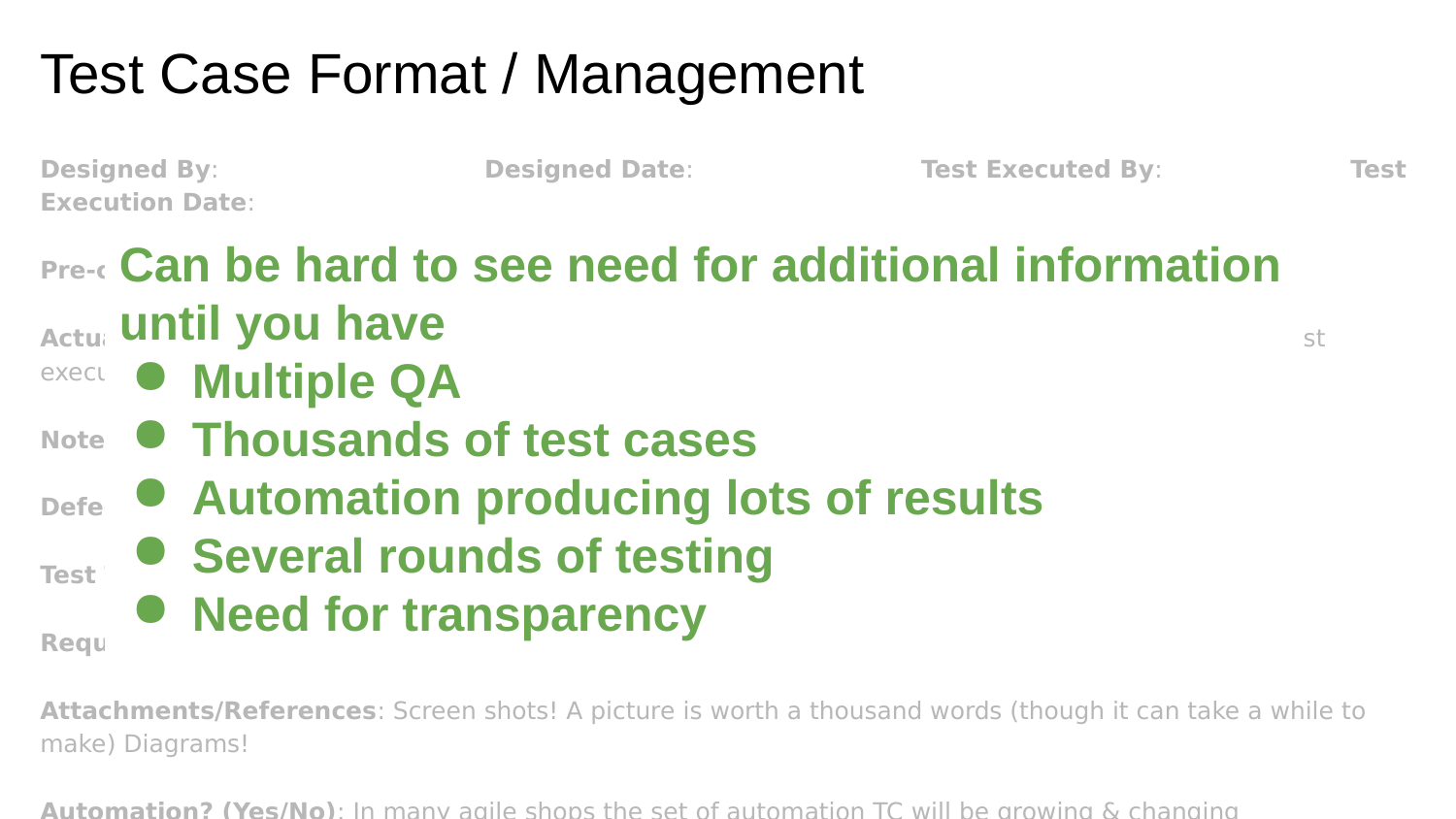

# Test Case Format / Management
Designed By: 		 Designed Date: 		 Test Executed By:		Test Execution Date:
Pre-condition: 		Dependencies: 		Post-condition:
Actual result: Actual test result should be filled after test execution. Describe system behavior after test execution.
Notes/Comments/Questions: makes a huge difference to have good documentation easily accessible
Defect ID/Link: If test status is fail, then include the link to defect log or mention the defect number.
Test Type(s) Keyword(s): functional, usability, Smoke, “Production only”, “Stage only”
Requirements: Link to Requirements doc or listing of exact section
Attachments/References: Screen shots! A picture is worth a thousand words (though it can take a while to make) Diagrams!
Automation? (Yes/No): In many agile shops the set of automation TC will be growing & changing

Can be hard to see need for additional information until you have
Multiple QA
Thousands of test cases
Automation producing lots of results
Several rounds of testing
Need for transparency